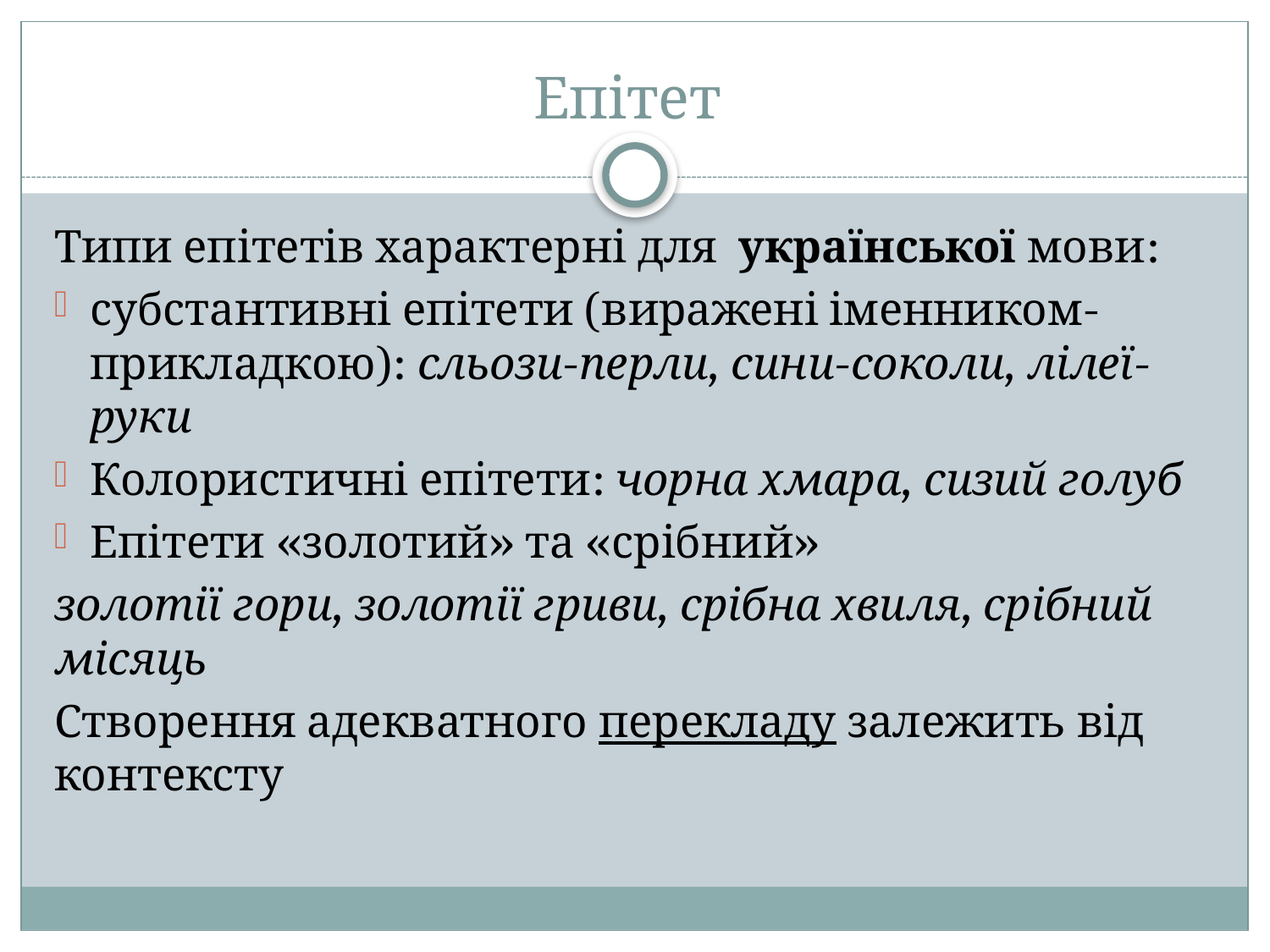

# Епітет
Типи епітетів характерні для  української мови:
субстантивні епітети (виражені іменником-прикладкою): сльози-перли, сини-соколи, лілеї-руки
Колористичні епітети: чорна хмара, сизий голуб
Епітети «золотий» та «срібний»
золотії гори, золотії гриви, срібна хвиля, срібний місяць
Створення адекватного перекладу залежить від контексту